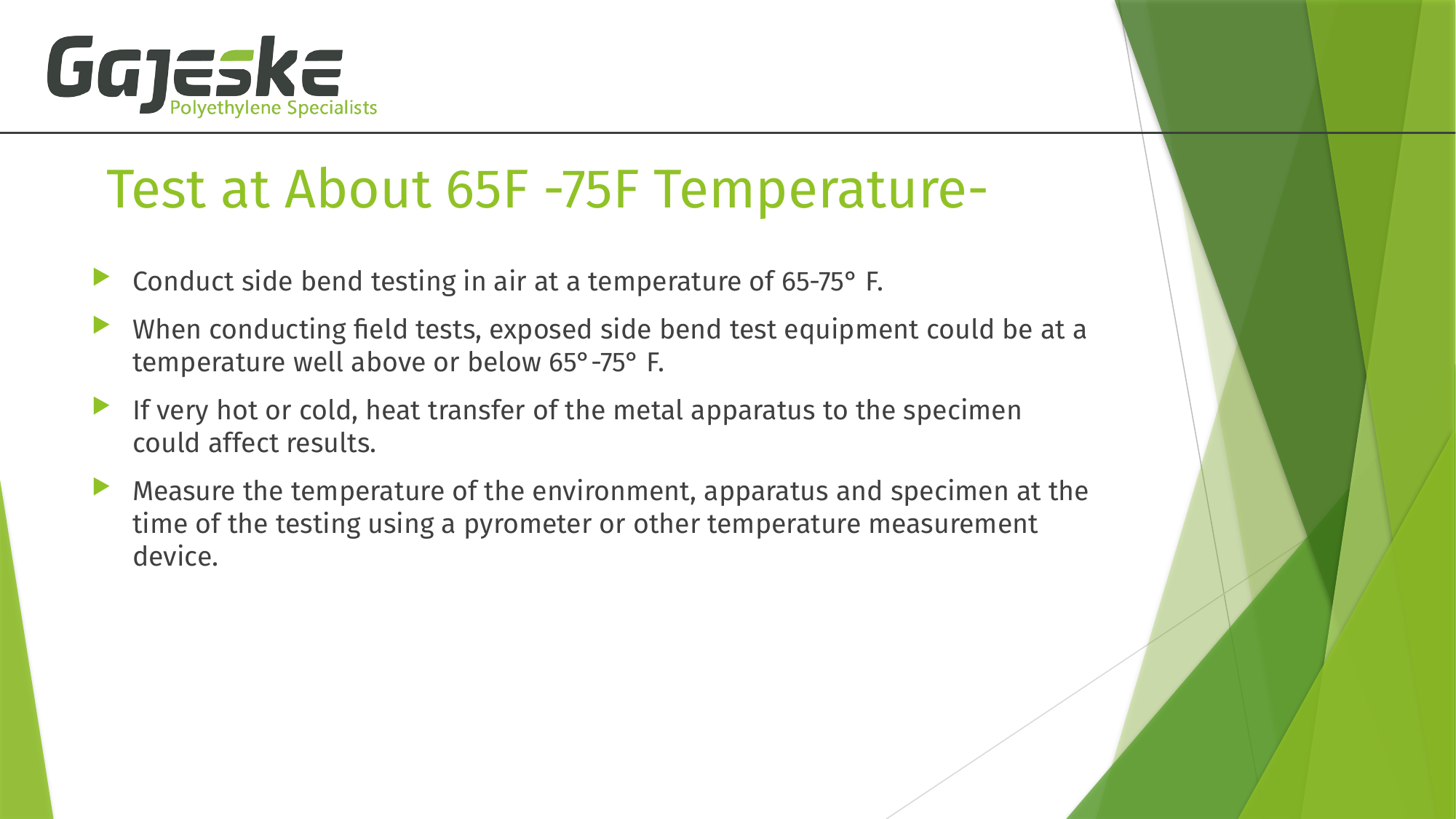

# Test at About 65F -75F Temperature-
Conduct side bend testing in air at a temperature of 65-75° F.
When conducting field tests, exposed side bend test equipment could be at a temperature well above or below 65°-75° F.
If very hot or cold, heat transfer of the metal apparatus to the specimen could affect results.
Measure the temperature of the environment, apparatus and specimen at the time of the testing using a pyrometer or other temperature measurement device.